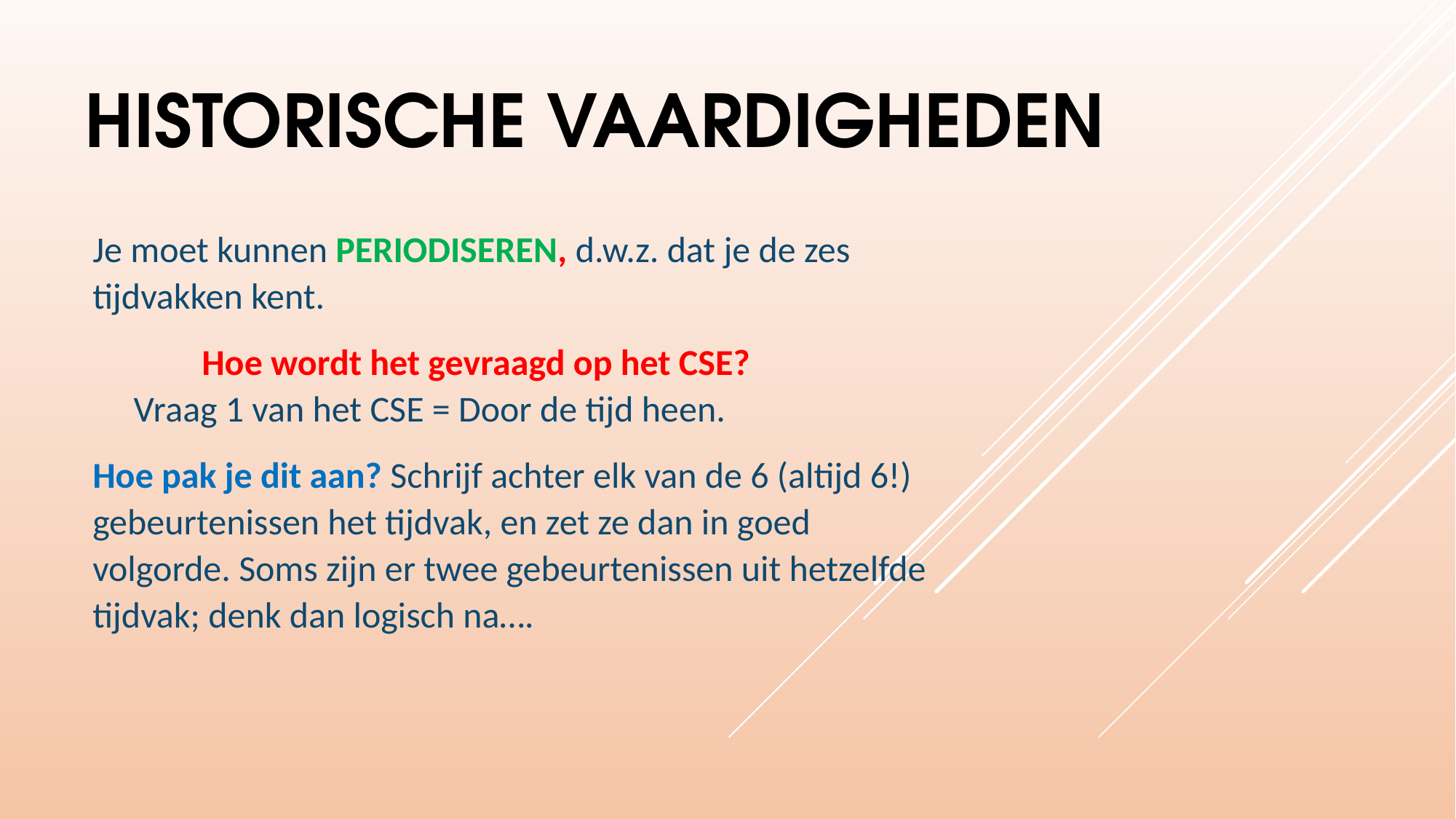

# Historische vaardigheden
Je moet kunnen PERIODISEREN, d.w.z. dat je de zes tijdvakken kent.
	Hoe wordt het gevraagd op het CSE?                            Vraag 1 van het CSE = Door de tijd heen.
Hoe pak je dit aan? Schrijf achter elk van de 6 (altijd 6!) gebeurtenissen het tijdvak, en zet ze dan in goed volgorde. Soms zijn er twee gebeurtenissen uit hetzelfde tijdvak; denk dan logisch na….